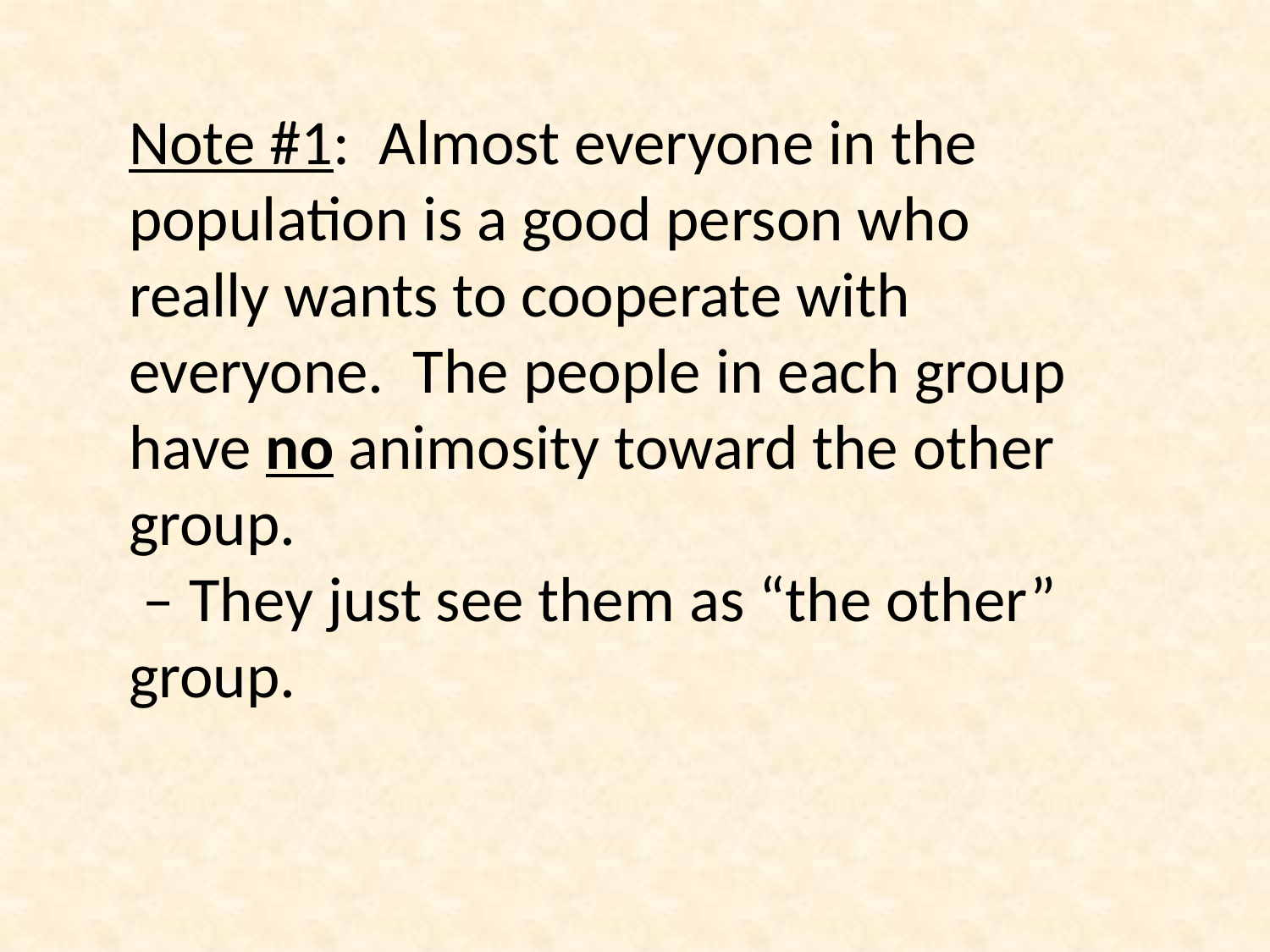

Note #1:  Almost everyone in the population is a good person who really wants to cooperate with everyone.  The people in each group have no animosity toward the other group.
 – They just see them as “the other” group.